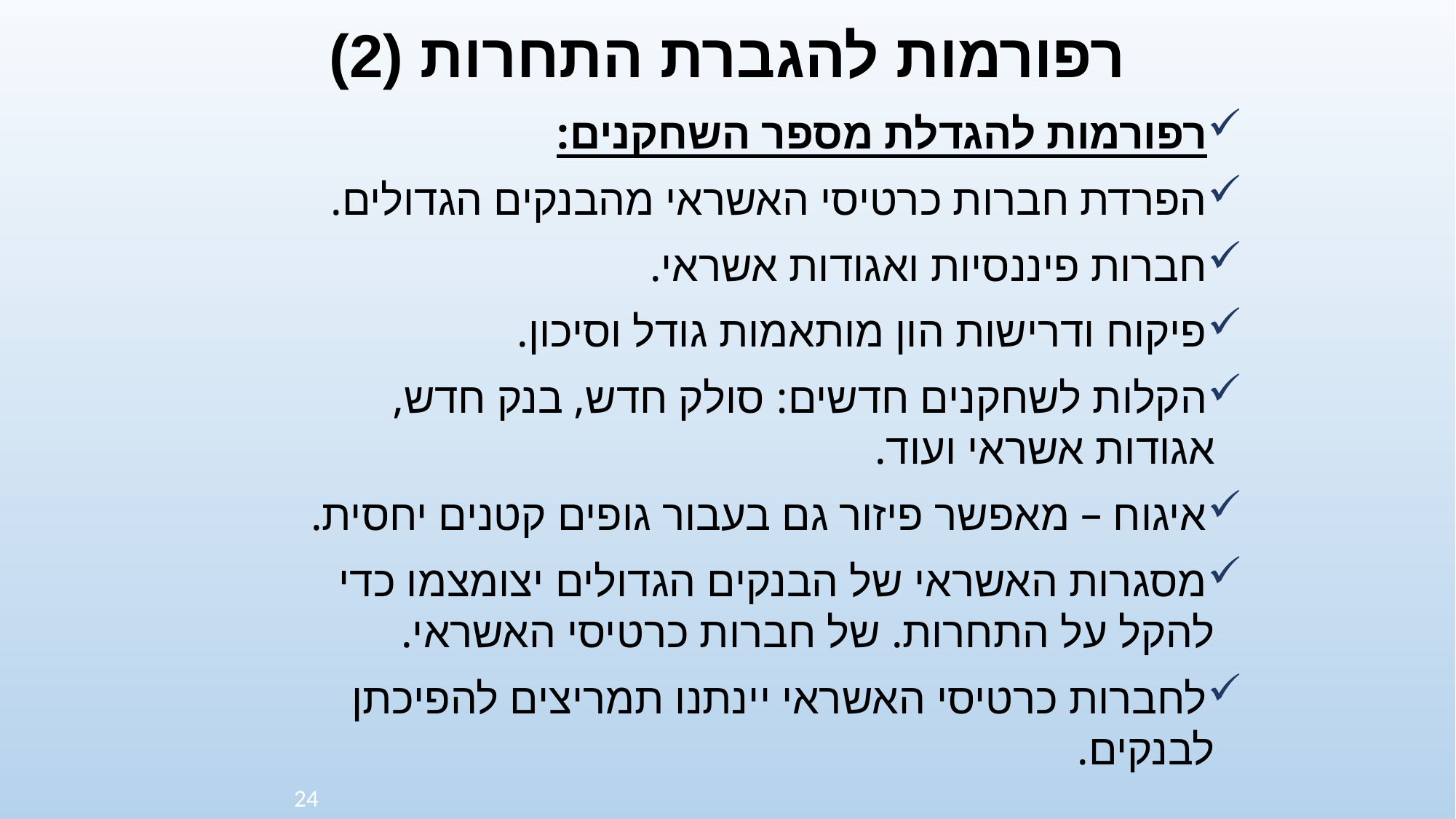

# רפורמות להגברת התחרות (2)
רפורמות להגדלת מספר השחקנים:
הפרדת חברות כרטיסי האשראי מהבנקים הגדולים.
חברות פיננסיות ואגודות אשראי.
פיקוח ודרישות הון מותאמות גודל וסיכון.
הקלות לשחקנים חדשים: סולק חדש, בנק חדש, אגודות אשראי ועוד.
איגוח – מאפשר פיזור גם בעבור גופים קטנים יחסית.
מסגרות האשראי של הבנקים הגדולים יצומצמו כדי להקל על התחרות. של חברות כרטיסי האשראי.
לחברות כרטיסי האשראי יינתנו תמריצים להפיכתן לבנקים.

24